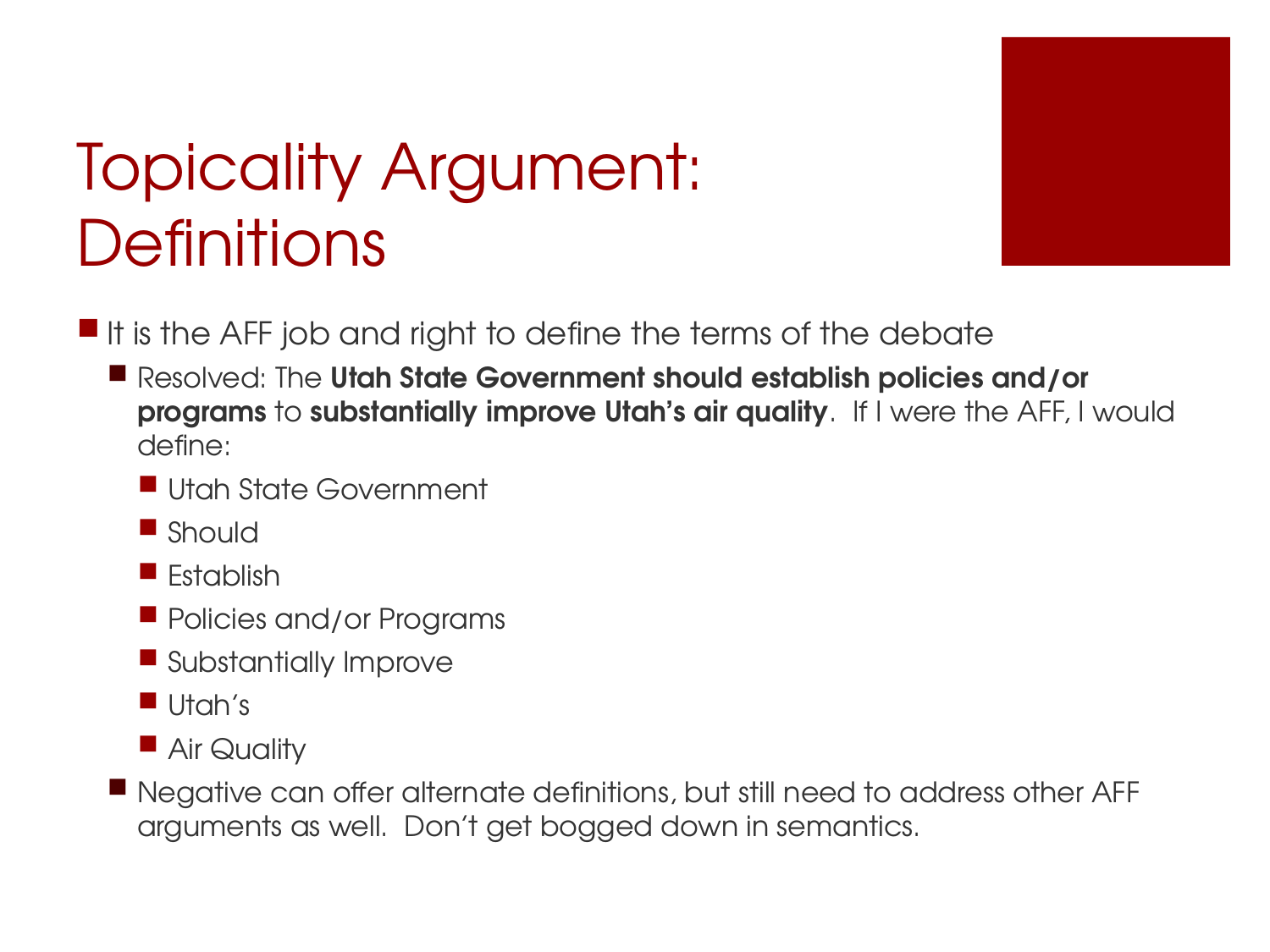

# Topicality Argument: Definitions
It is the AFF job and right to define the terms of the debate
Resolved: The Utah State Government should establish policies and/or programs to substantially improve Utah’s air quality.  If I were the AFF, I would define:
Utah State Government
Should
Establish
Policies and/or Programs
Substantially Improve
Utah’s
Air Quality
Negative can offer alternate definitions, but still need to address other AFF arguments as well.  Don’t get bogged down in semantics.